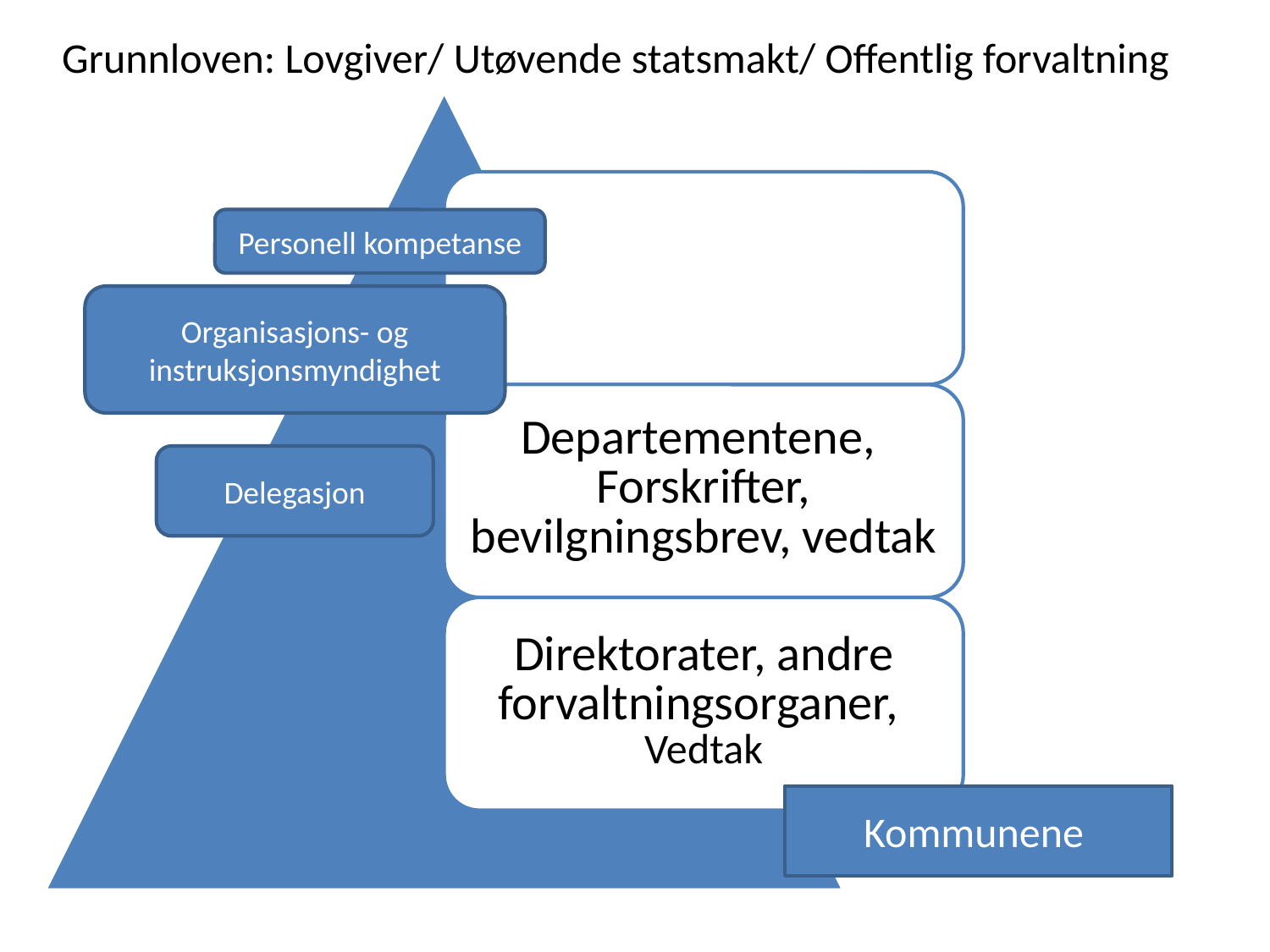

# Grunnloven: Lovgiver/ Utøvende statsmakt/ Offentlig forvaltning
Departementene,
Forskrifter, bevilgningsbrev, vedtak
Direktorater, andre forvaltningsorganer,
Vedtak
Personell kompetanse
Organisasjons- og instruksjonsmyndighet
Delegasjon
Kommunene